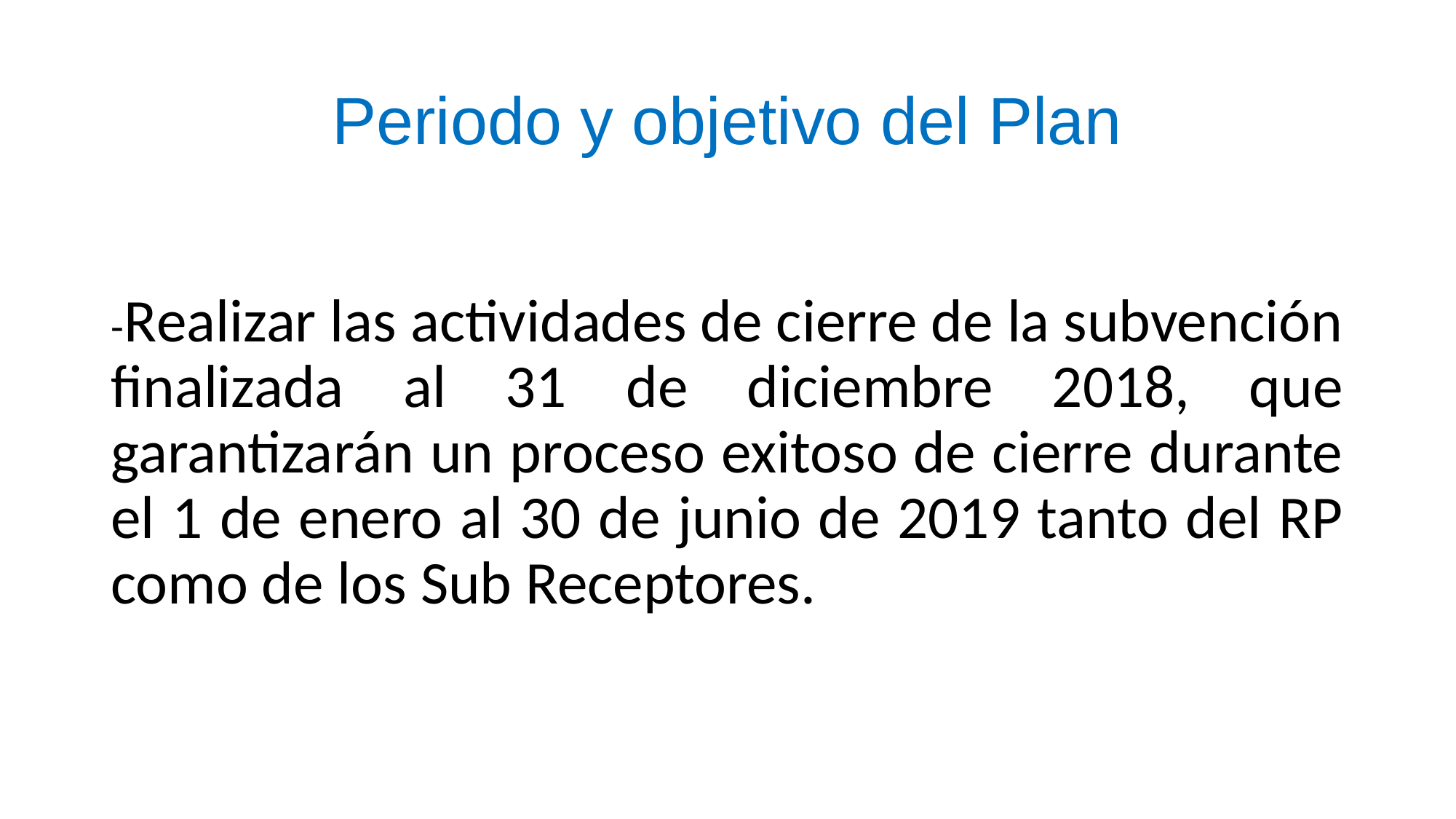

# Periodo y objetivo del Plan

-Realizar las actividades de cierre de la subvención finalizada al 31 de diciembre 2018, que garantizarán un proceso exitoso de cierre durante el 1 de enero al 30 de junio de 2019 tanto del RP como de los Sub Receptores.